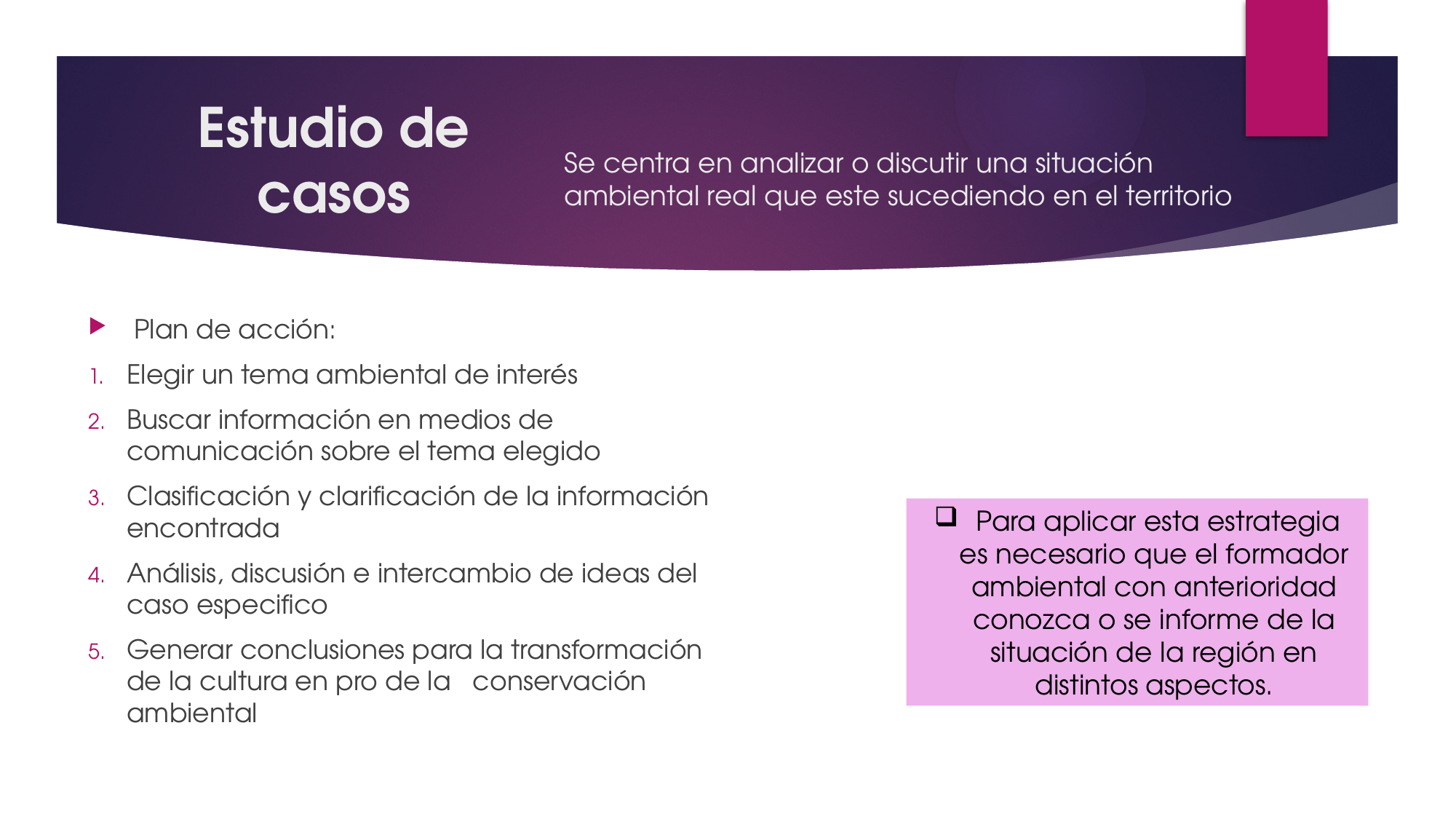

# Estudio de casos
Se centra en analizar o discutir una situación ambiental real que este sucediendo en el territorio
 Plan de acción:
Elegir un tema ambiental de interés
Buscar información en medios de comunicación sobre el tema elegido
Clasificación y clarificación de la información encontrada
Análisis, discusión e intercambio de ideas del caso especifico
Generar conclusiones para la transformación de la cultura en pro de la   conservación ambiental
 Para aplicar esta estrategia es necesario que el formador ambiental con anterioridad conozca o se informe de la situación de la región en distintos aspectos.